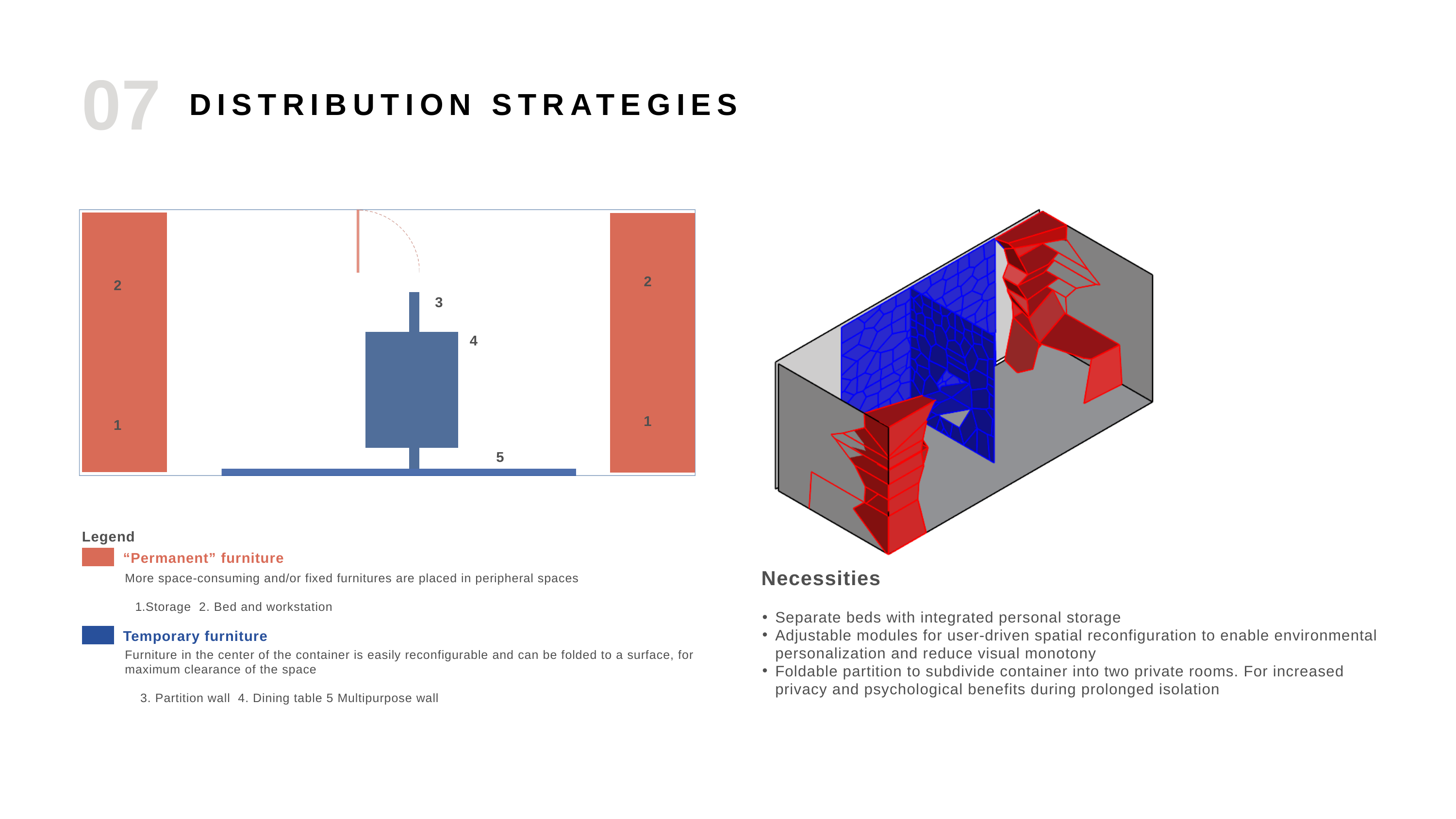

07
DISTRIBUTION STRATEGIES

2
2
2

3

4
3
4
1
1
1
5

Legend

“Permanent” furniture
Necessities
More space-consuming and/or fixed furnitures are placed in peripheral spaces

Storage  2. Bed and workstation
Separate beds with integrated personal storage
Adjustable modules for user-driven spatial reconfiguration to enable environmental personalization and reduce visual monotony
Foldable partition to subdivide container into two private rooms. For increased privacy and psychological benefits during prolonged isolation

Temporary furniture
Furniture in the center of the container is easily reconfigurable and can be folded to a surface, for maximum clearance of the space

    3. Partition wall  4. Dining table 5 Multipurpose wall